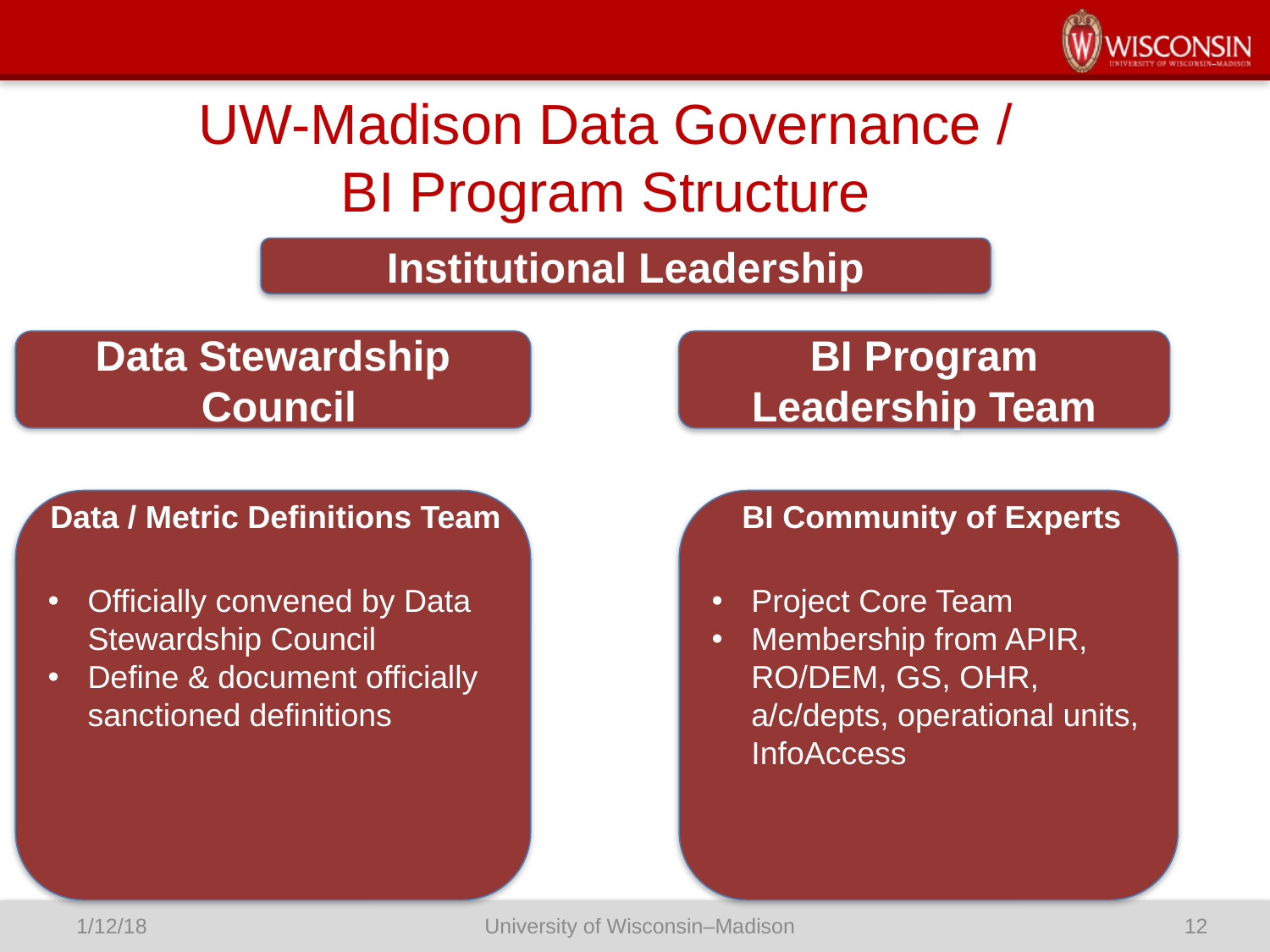

UW-Madison Data Governance /
BI Program Structure
Institutional Leadership
Data Stewardship
 Council
BI Program Leadership Team

Project Core Team
Membership from APIR, RO/DEM, GS, OHR, a/c/depts, operational units, InfoAccess

Officially convened by Data Stewardship Council
Define & document officially sanctioned definitions

Data / Metric Definitions Team
BI Community of Experts
University of Wisconsin–Madison
12
1/12/18